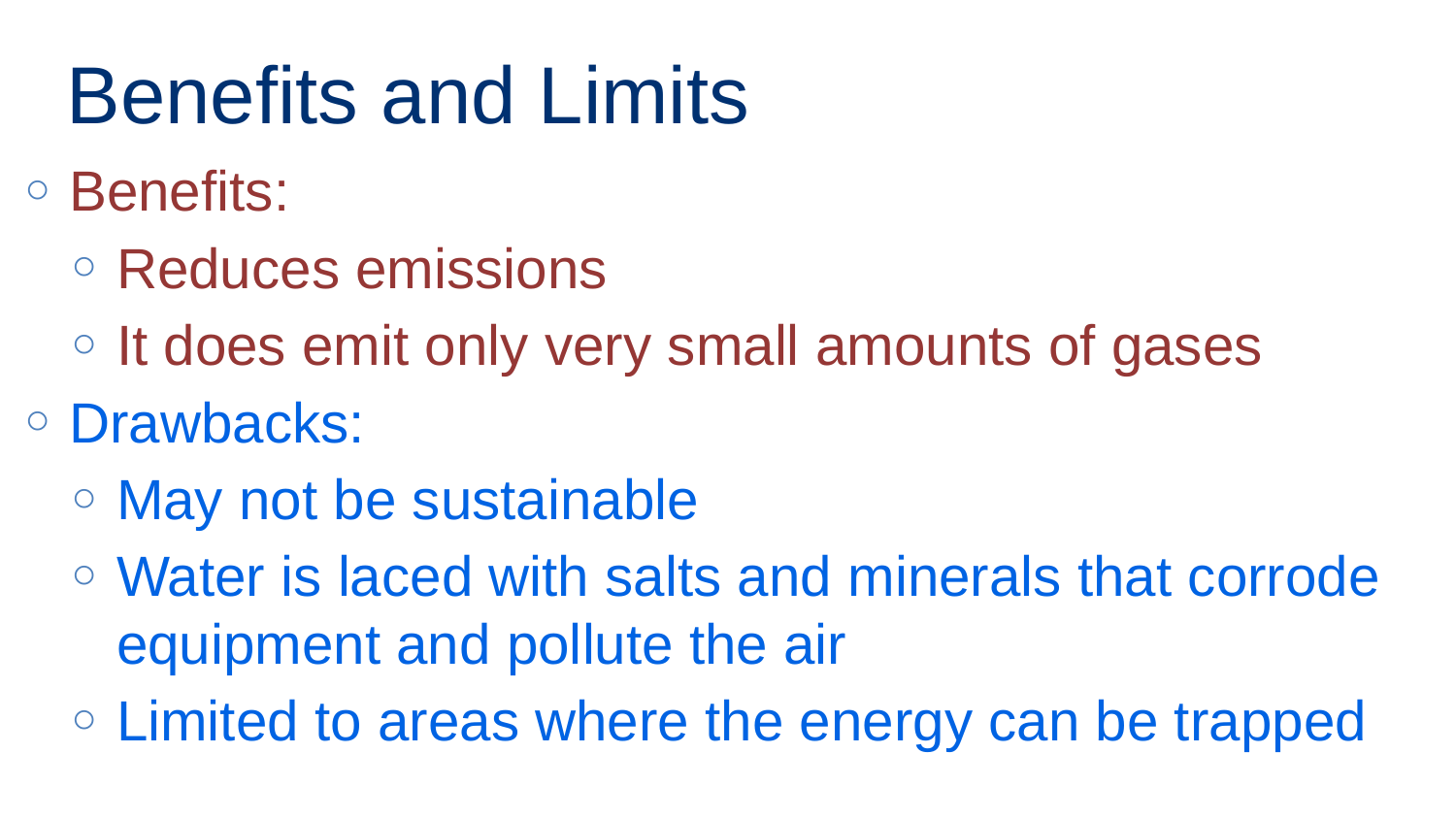

# Benefits and Limits
Benefits:
Reduces emissions
It does emit only very small amounts of gases
Drawbacks:
May not be sustainable
Water is laced with salts and minerals that corrode equipment and pollute the air
Limited to areas where the energy can be trapped